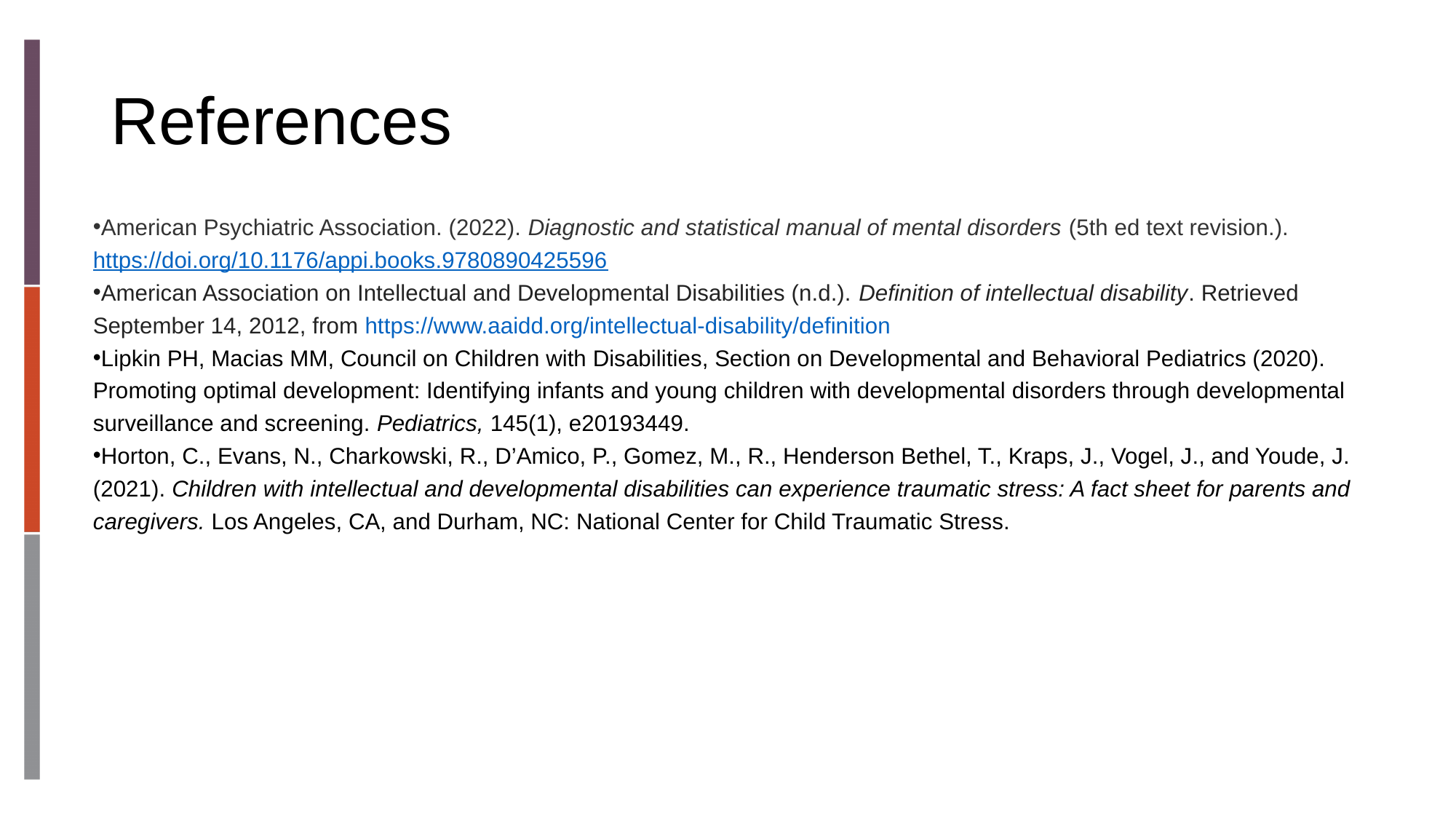

# References
American Psychiatric Association. (2022). Diagnostic and statistical manual of mental disorders (5th ed text revision.). https://doi.org/10.1176/appi.books.9780890425596
American Association on Intellectual and Developmental Disabilities (n.d.). Definition of intellectual disability. Retrieved September 14, 2012, from https://www.aaidd.org/intellectual-disability/definition
Lipkin PH, Macias MM, Council on Children with Disabilities, Section on Developmental and Behavioral Pediatrics (2020). Promoting optimal development: Identifying infants and young children with developmental disorders through developmental surveillance and screening. Pediatrics, 145(1), e20193449.
Horton, C., Evans, N., Charkowski, R., D’Amico, P., Gomez, M., R., Henderson Bethel, T., Kraps, J., Vogel, J., and Youde, J. (2021). Children with intellectual and developmental disabilities can experience traumatic stress: A fact sheet for parents and  caregivers. Los Angeles, CA, and Durham, NC: National Center for Child Traumatic Stress.